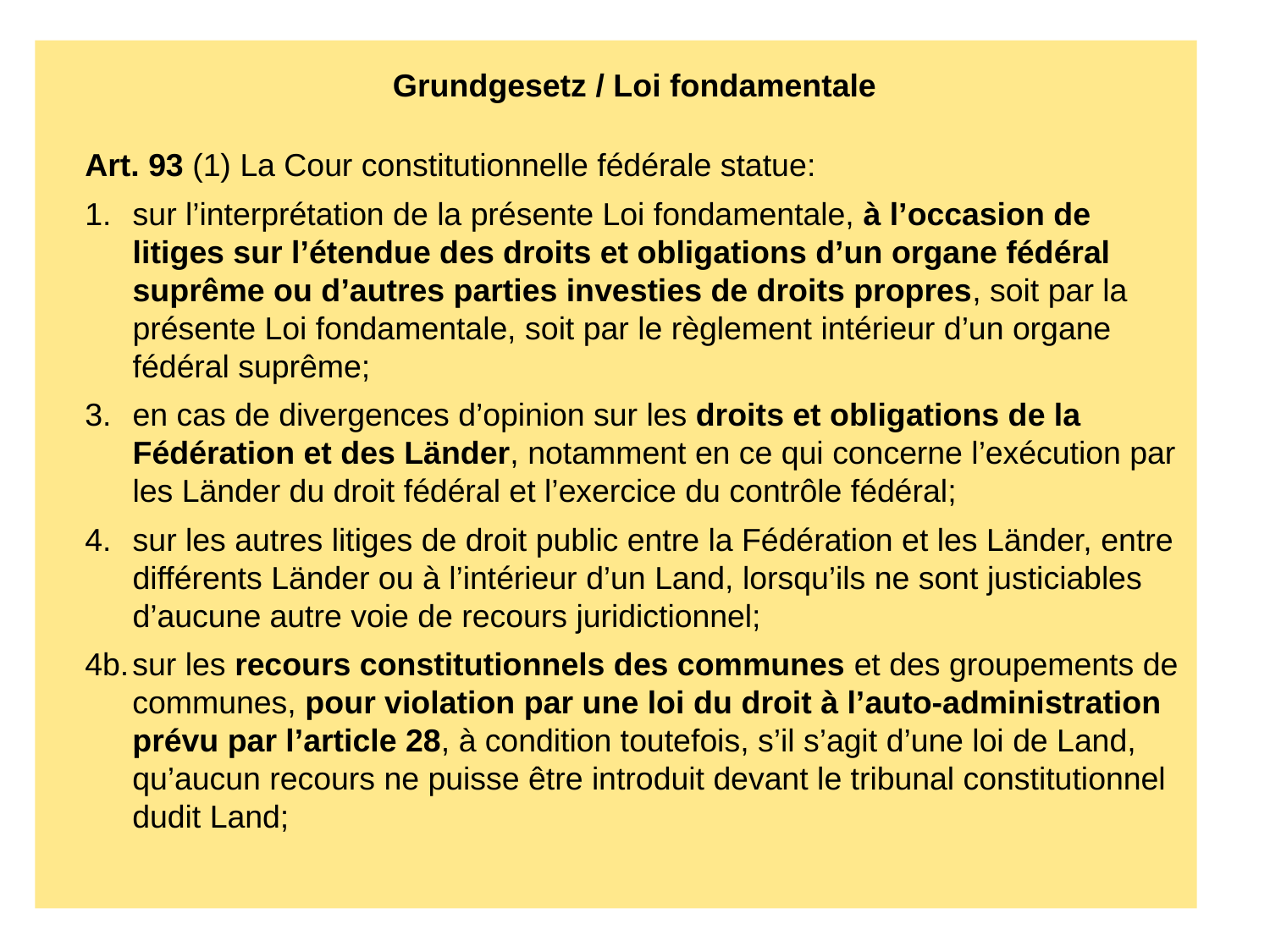

Grundgesetz / Loi fondamentale

Art. 93 (1) La Cour constitutionnelle fédérale statue:
sur l’interprétation de la présente Loi fondamentale, à l’occasion de litiges sur l’étendue des droits et obligations d’un organe fédéral suprême ou d’autres parties investies de droits propres, soit par la présente Loi fondamentale, soit par le règlement intérieur d’un organe fédéral suprême;
en cas de divergences d’opinion sur les droits et obligations de la Fédération et des Länder, notamment en ce qui concerne l’exécution par les Länder du droit fédéral et l’exercice du contrôle fédéral;
sur les autres litiges de droit public entre la Fédération et les Länder, entre différents Länder ou à l’intérieur d’un Land, lorsqu’ils ne sont justiciables d’aucune autre voie de recours juridictionnel;
4b.	sur les recours constitutionnels des communes et des groupements de communes, pour violation par une loi du droit à l’auto-administration prévu par l’article 28, à condition toutefois, s’il s’agit d’une loi de Land, qu’aucun recours ne puisse être introduit devant le tribunal constitutionnel dudit Land;